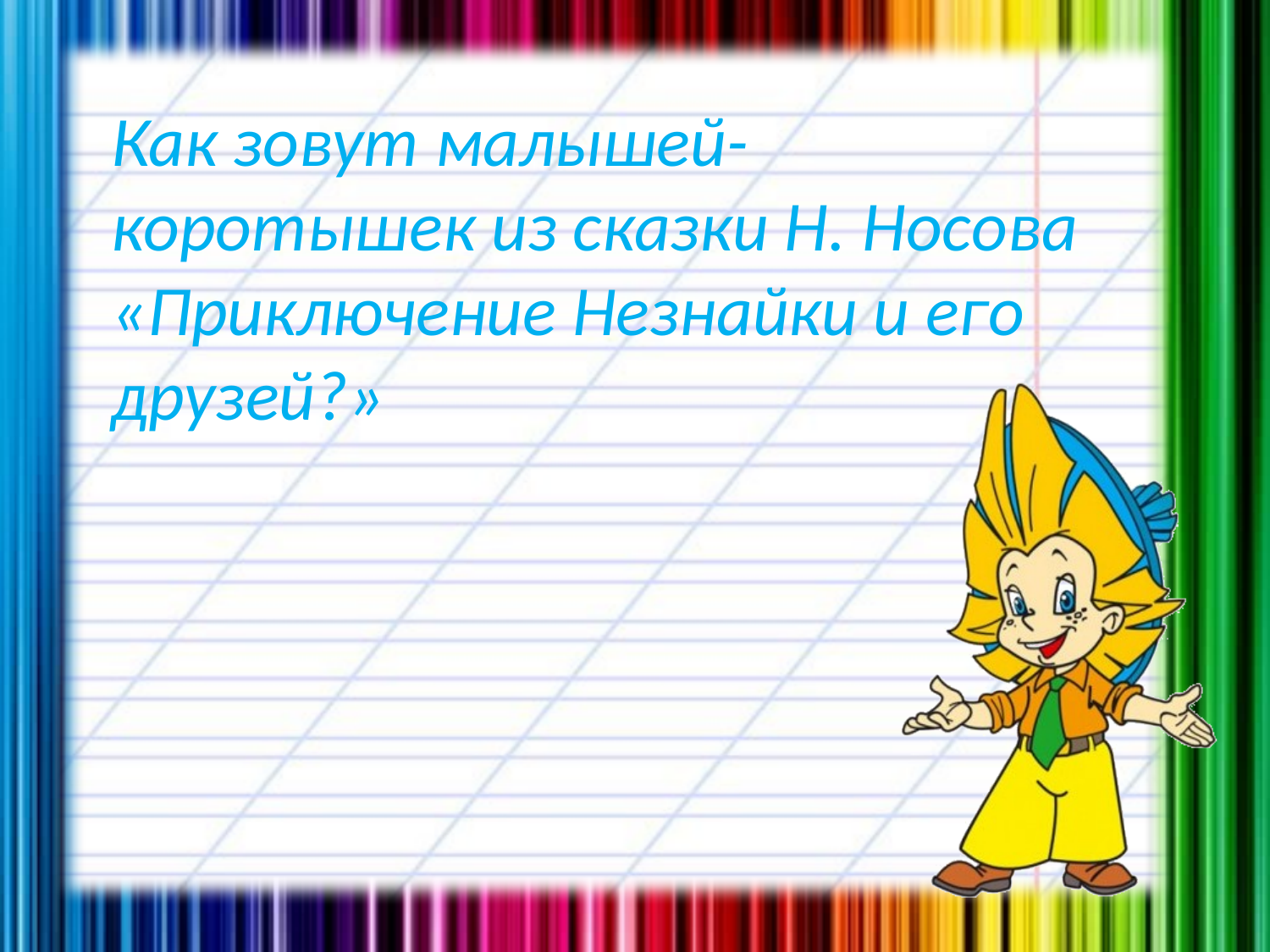

Как зовут малышей-коротышек из сказки Н. Носова «Приключение Незнайки и его друзей?»